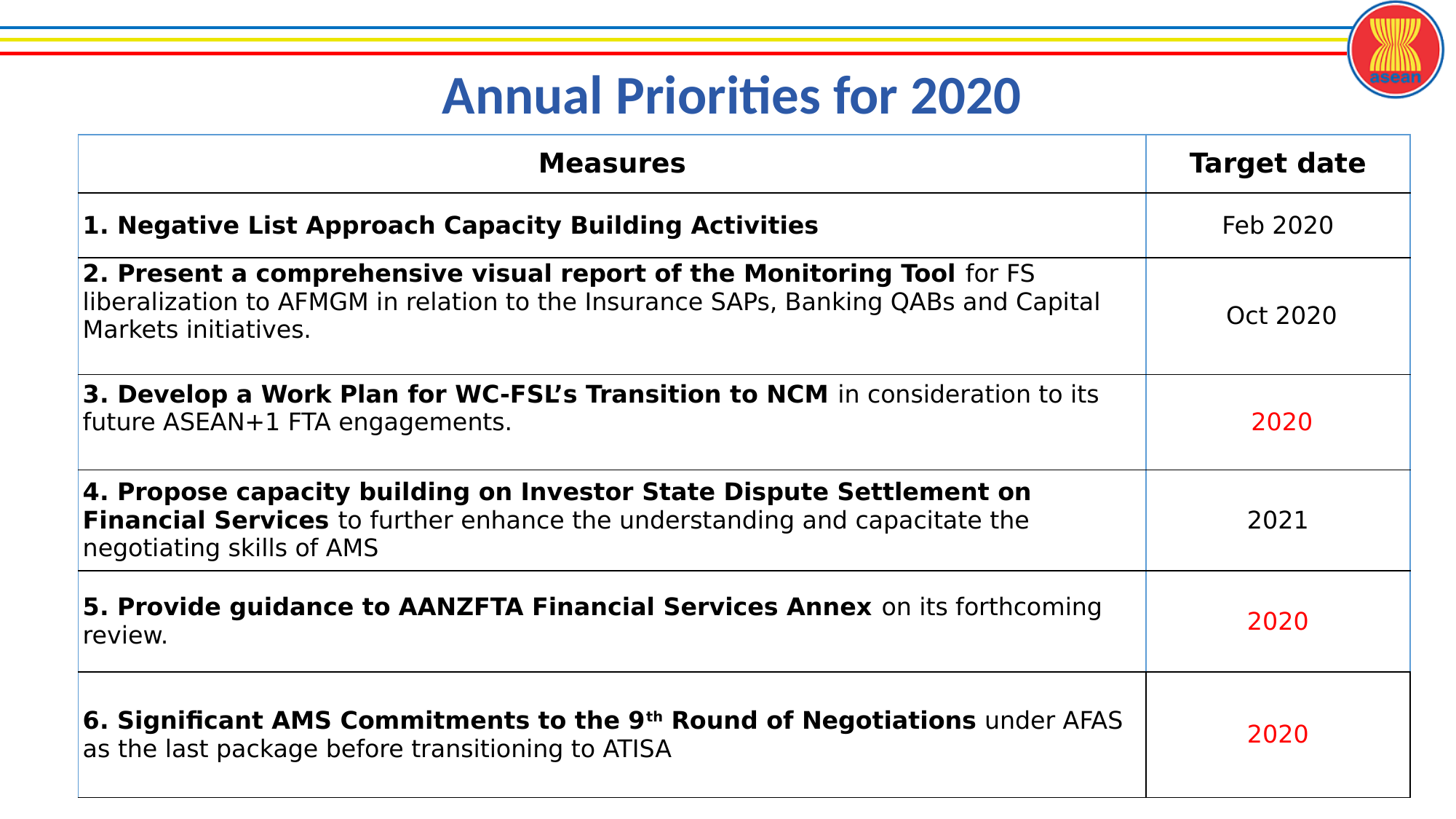

Annual Priorities for 2020
| Measures | Target date |
| --- | --- |
| 1. Negative List Approach Capacity Building Activities | Feb 2020 |
| 2. Present a comprehensive visual report of the Monitoring Tool for FS liberalization to AFMGM in relation to the Insurance SAPs, Banking QABs and Capital Markets initiatives. | Oct 2020 |
| 3. Develop a Work Plan for WC-FSL’s Transition to NCM in consideration to its future ASEAN+1 FTA engagements. | 2020 |
| 4. Propose capacity building on Investor State Dispute Settlement on Financial Services to further enhance the understanding and capacitate the negotiating skills of AMS | 2021 |
| 5. Provide guidance to AANZFTA Financial Services Annex on its forthcoming review. | 2020 |
| 6. Significant AMS Commitments to the 9th Round of Negotiations under AFAS as the last package before transitioning to ATISA | 2020 |
7